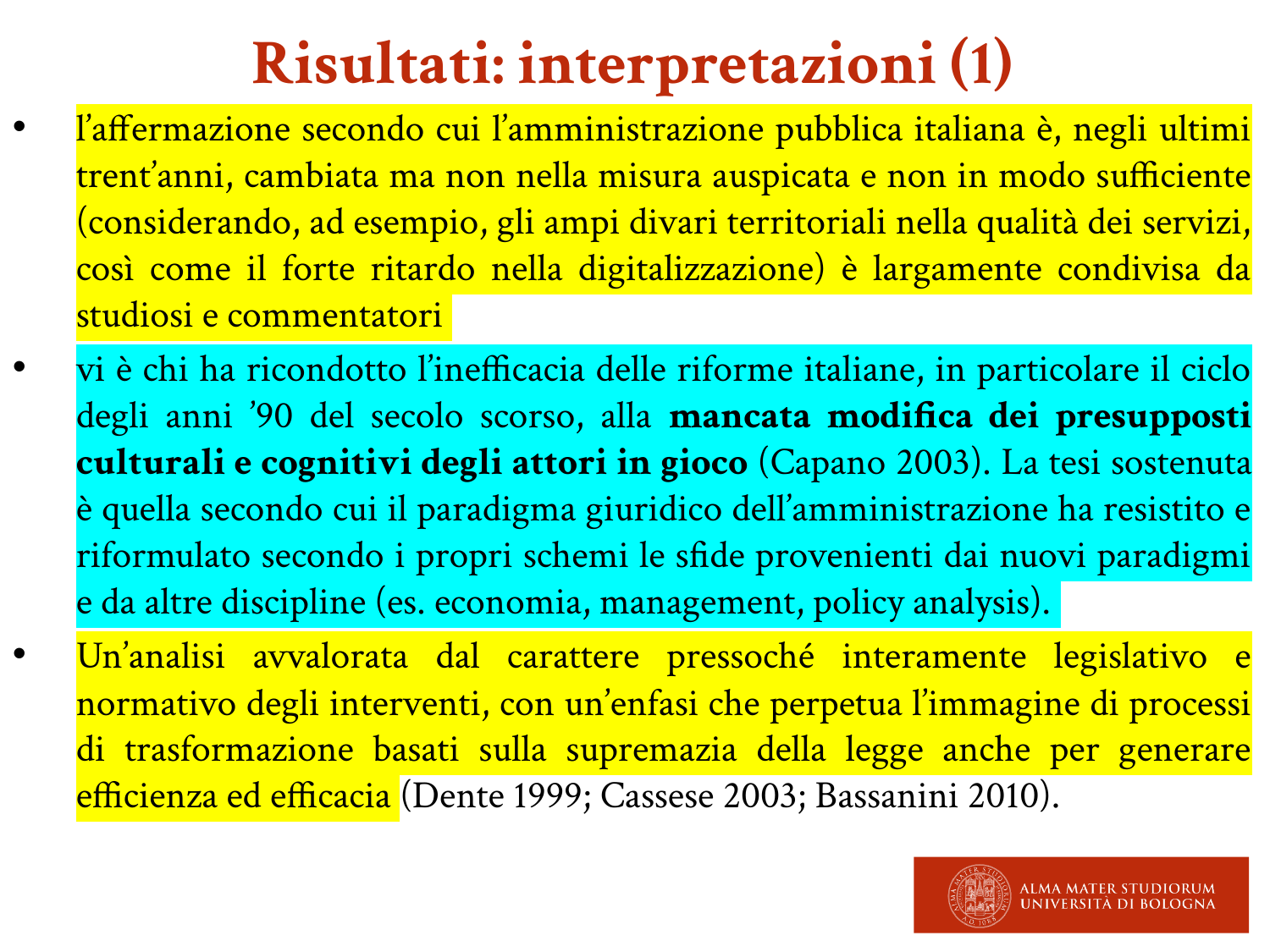

Risultati: interpretazioni (1)
l’affermazione secondo cui l’amministrazione pubblica italiana è, negli ultimi trent’anni, cambiata ma non nella misura auspicata e non in modo sufficiente (considerando, ad esempio, gli ampi divari territoriali nella qualità dei servizi, così come il forte ritardo nella digitalizzazione) è largamente condivisa da studiosi e commentatori
vi è chi ha ricondotto l’inefficacia delle riforme italiane, in particolare il ciclo degli anni ’90 del secolo scorso, alla mancata modifica dei presupposti culturali e cognitivi degli attori in gioco (Capano 2003). La tesi sostenuta è quella secondo cui il paradigma giuridico dell’amministrazione ha resistito e riformulato secondo i propri schemi le sfide provenienti dai nuovi paradigmi e da altre discipline (es. economia, management, policy analysis).
Un’analisi avvalorata dal carattere pressoché interamente legislativo e normativo degli interventi, con un’enfasi che perpetua l’immagine di processi di trasformazione basati sulla supremazia della legge anche per generare efficienza ed efficacia (Dente 1999; Cassese 2003; Bassanini 2010).